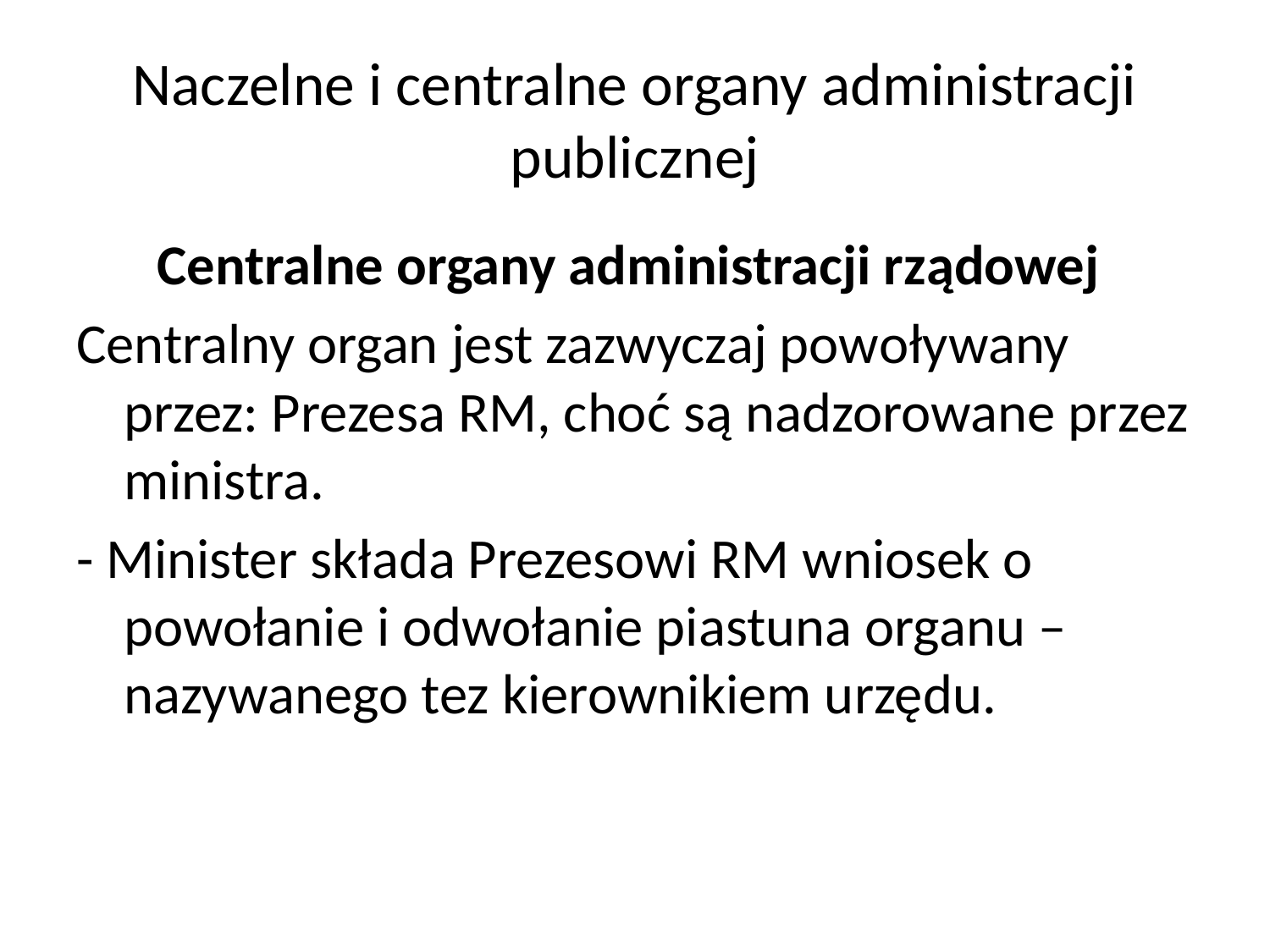

# Naczelne i centralne organy administracji publicznej
Centralne organy administracji rządowej
Centralny organ jest zazwyczaj powoływany przez: Prezesa RM, choć są nadzorowane przez ministra.
- Minister składa Prezesowi RM wniosek o powołanie i odwołanie piastuna organu – nazywanego tez kierownikiem urzędu.